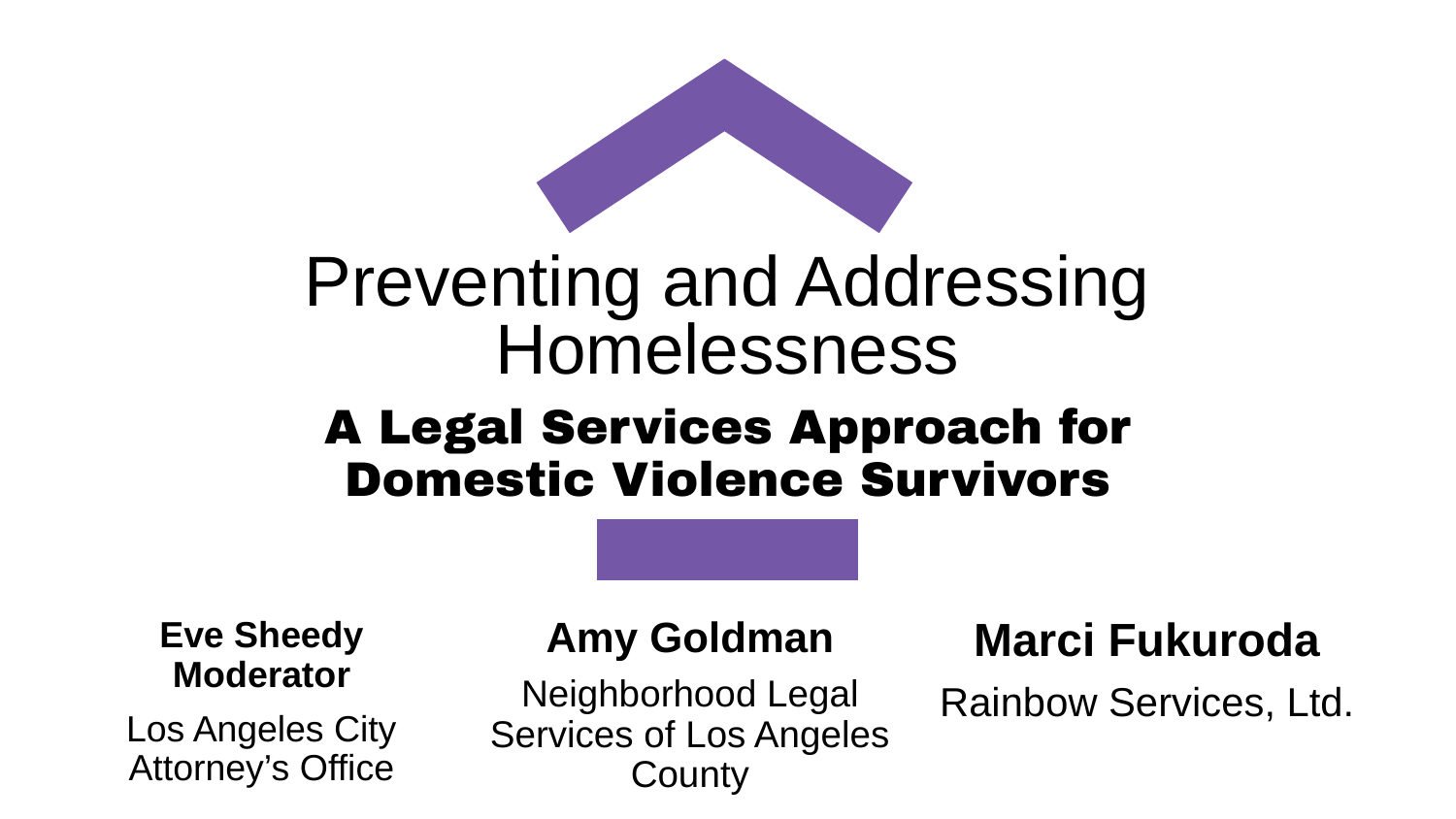

Preventing and Addressing Homelessness
A Legal Services Approach for Domestic Violence Survivors

Amy Goldman
Neighborhood Legal Services of Los Angeles County
Marci Fukuroda
Rainbow Services, Ltd.
Eve Sheedy Moderator
Los Angeles City Attorney’s Office